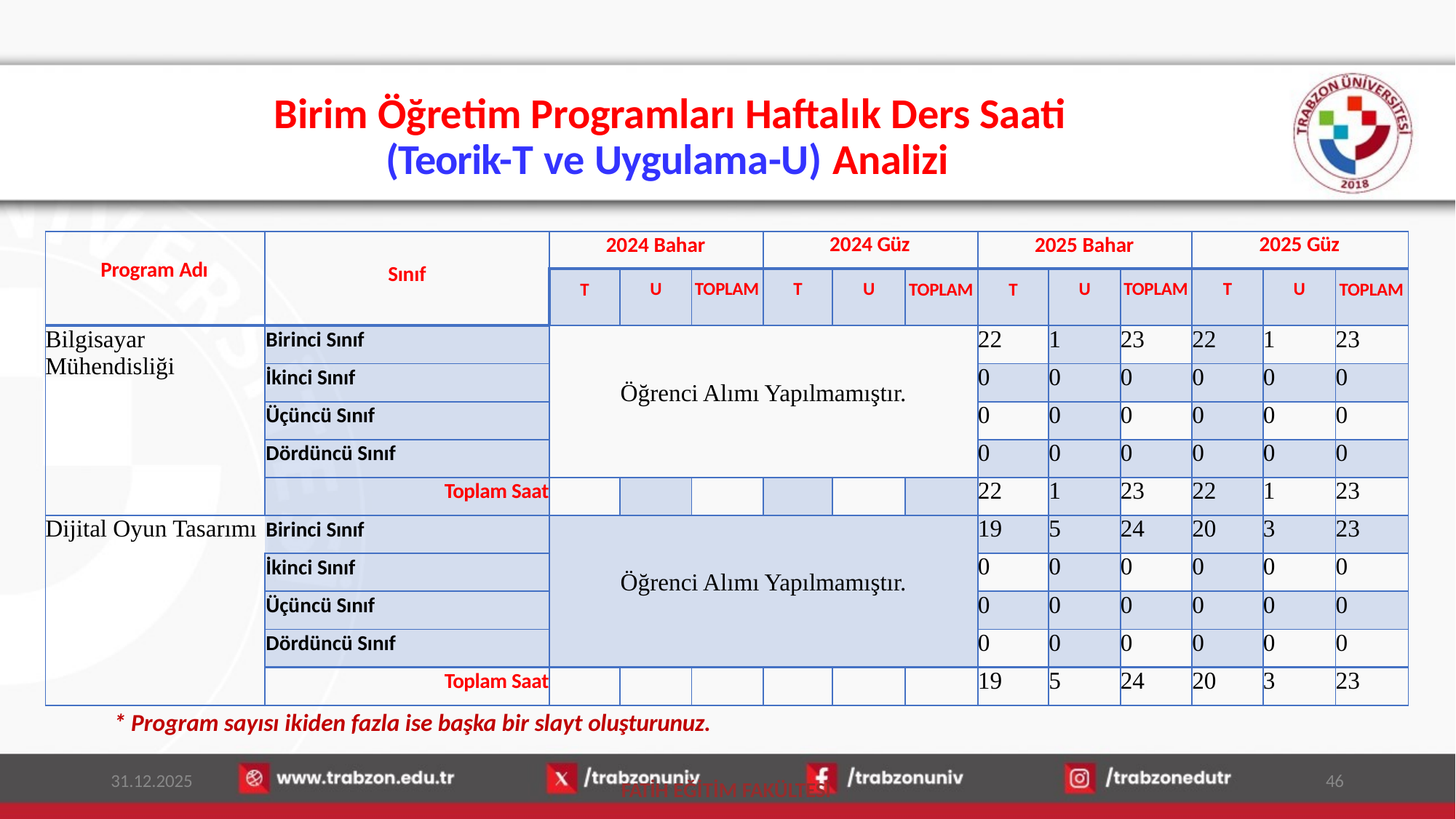

# Birim Öğretim Programları Haftalık Ders Saati (Teorik-T ve Uygulama-U) Analizi
| Program Adı |  | 2024 Bahar |  |  | 2024 Güz |  |  | 2025 Bahar |  |  | 2025 Güz |  |  |
| --- | --- | --- | --- | --- | --- | --- | --- | --- | --- | --- | --- | --- | --- |
|  | Sınıf | T | U | TOPLAM | T | U | TOPLAM | T | U | TOPLAM | T | U | TOPLAM |
| Bilgisayar Mühendisliği | Birinci Sınıf | Öğrenci Alımı Yapılmamıştır. |  |  |  |  |  | 22 | 1 | 23 | 22 | 1 | 23 |
|  | İkinci Sınıf |  |  |  |  |  |  | 0 | 0 | 0 | 0 | 0 | 0 |
|  | Üçüncü Sınıf |  |  |  |  |  |  | 0 | 0 | 0 | 0 | 0 | 0 |
|  | Dördüncü Sınıf |  |  |  |  |  |  | 0 | 0 | 0 | 0 | 0 | 0 |
|  | Toplam Saat |  |  |  |  |  |  | 22 | 1 | 23 | 22 | 1 | 23 |
| Dijital Oyun Tasarımı | Birinci Sınıf | Öğrenci Alımı Yapılmamıştır. |  |  |  |  |  | 19 | 5 | 24 | 20 | 3 | 23 |
|  | İkinci Sınıf |  |  |  |  |  |  | 0 | 0 | 0 | 0 | 0 | 0 |
|  | Üçüncü Sınıf |  |  |  |  |  |  | 0 | 0 | 0 | 0 | 0 | 0 |
|  | Dördüncü Sınıf |  |  |  |  |  |  | 0 | 0 | 0 | 0 | 0 | 0 |
|  | Toplam Saat |  |  |  |  |  |  | 19 | 5 | 24 | 20 | 3 | 23 |
* Program sayısı ikiden fazla ise başka bir slayt oluşturunuz.
31.12.2025
46
FATİH EĞİTİM FAKÜLTESİ